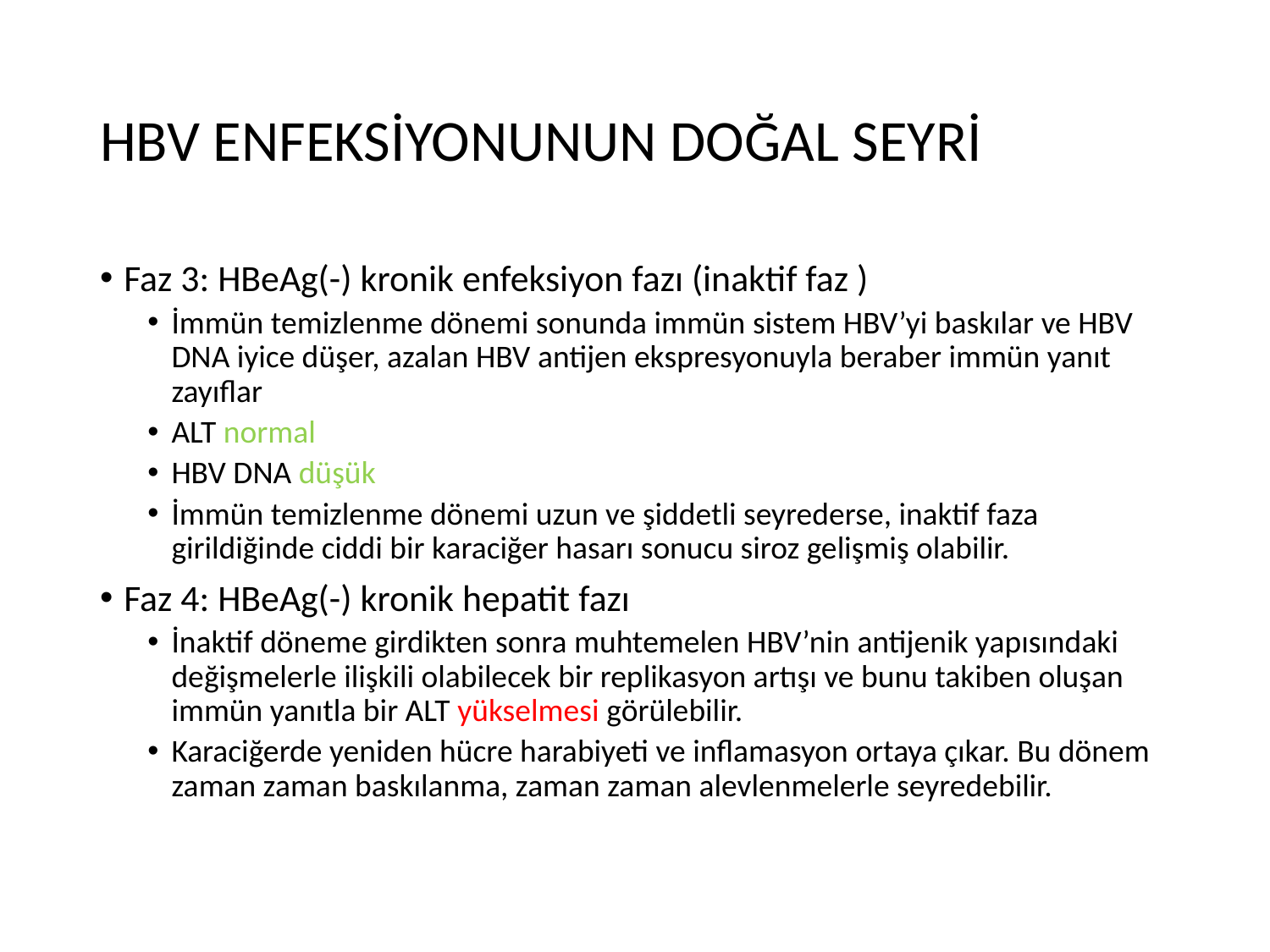

# HBV ENFEKSİYONUNUN DOĞAL SEYRİ
Faz 3: HBeAg(-) kronik enfeksiyon fazı (inaktif faz )
İmmün temizlenme dönemi sonunda immün sistem HBV’yi baskılar ve HBV DNA iyice düşer, azalan HBV antijen ekspresyonuyla beraber immün yanıt zayıflar
ALT normal
HBV DNA düşük
İmmün temizlenme dönemi uzun ve şiddetli seyrederse, inaktif faza girildiğinde ciddi bir karaciğer hasarı sonucu siroz gelişmiş olabilir.
Faz 4: HBeAg(-) kronik hepatit fazı
İnaktif döneme girdikten sonra muhtemelen HBV’nin antijenik yapısındaki değişmelerle ilişkili olabilecek bir replikasyon artışı ve bunu takiben oluşan immün yanıtla bir ALT yükselmesi görülebilir.
Karaciğerde yeniden hücre harabiyeti ve inflamasyon ortaya çıkar. Bu dönem zaman zaman baskılanma, zaman zaman alevlenmelerle seyredebilir.